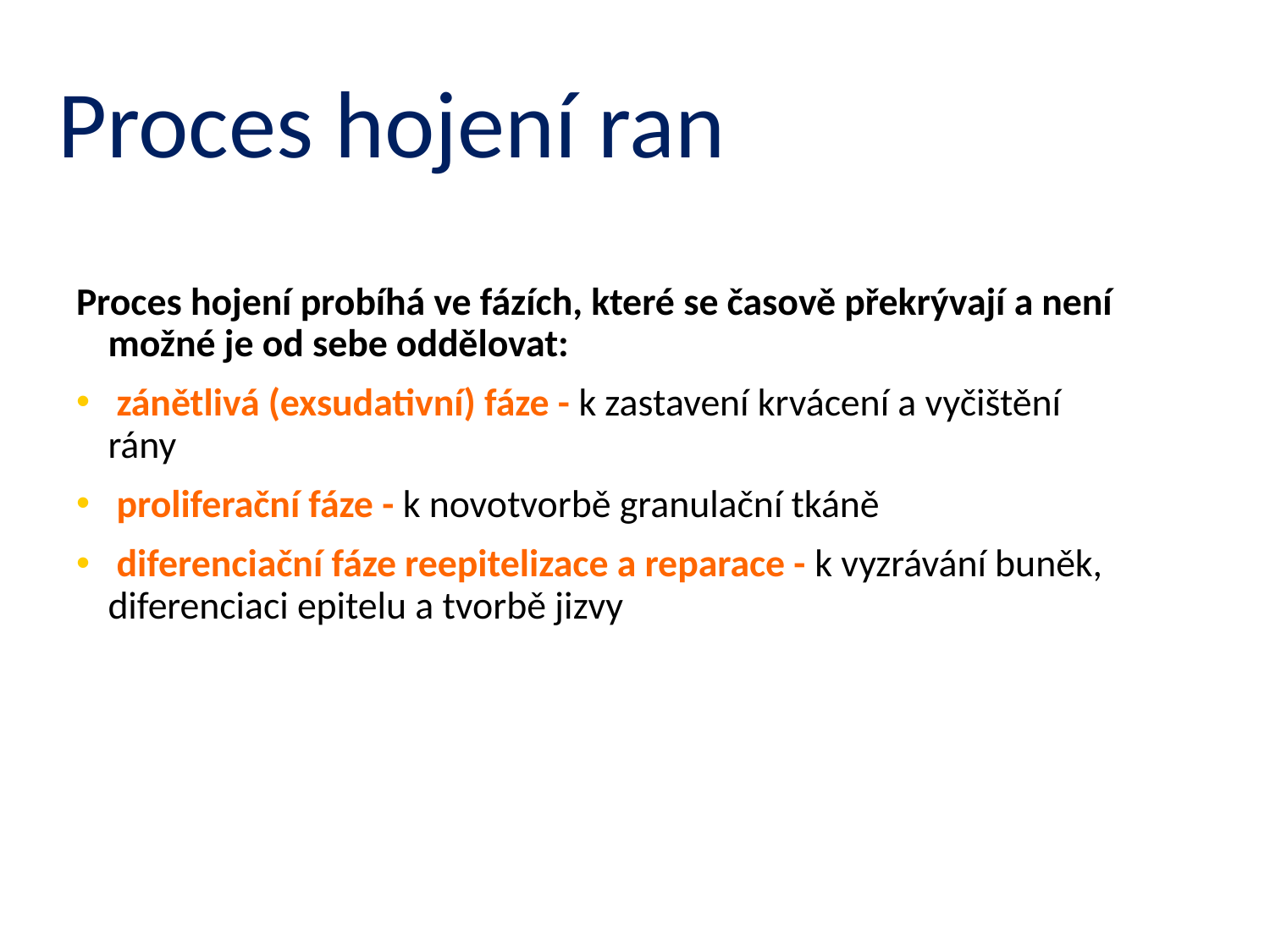

# Proces hojení ran
Proces hojení probíhá ve fázích, které se časově překrývají a není možné je od sebe oddělovat:
 zánětlivá (exsudativní) fáze - k zastavení krvácení a vyčištění rány
 proliferační fáze - k novotvorbě granulační tkáně
 diferenciační fáze reepitelizace a reparace - k vyzrávání buněk, diferenciaci epitelu a tvorbě jizvy